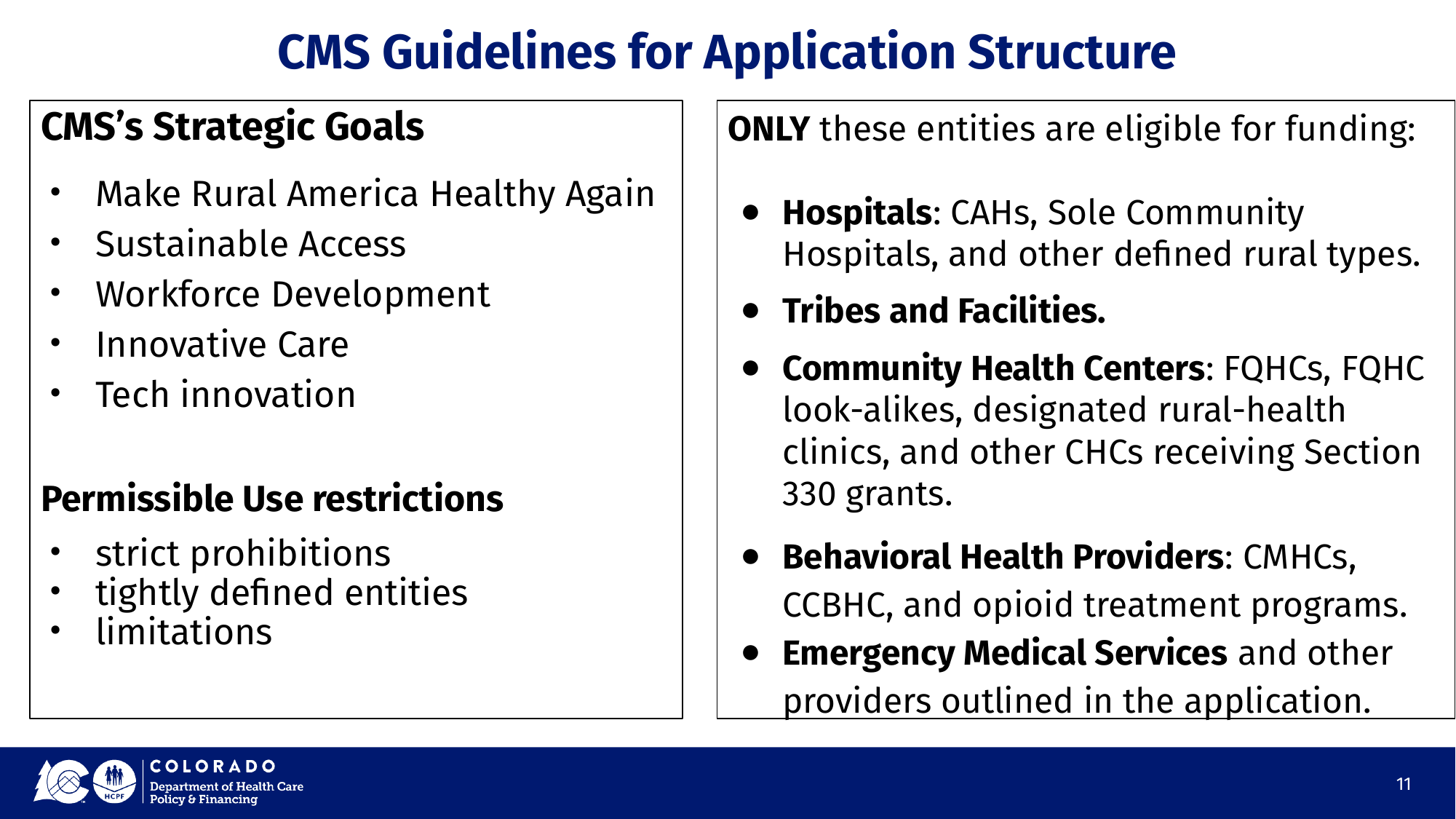

# CMS Guidelines for Application Structure
CMS’s Strategic Goals
Make Rural America Healthy Again
Sustainable Access
Workforce Development
Innovative Care
Tech innovation
Permissible Use restrictions
strict prohibitions
tightly defined entities
limitations

ONLY these entities are eligible for funding:

Hospitals: CAHs, Sole Community Hospitals, and other defined rural types.
Tribes and Facilities.
Community Health Centers: FQHCs, FQHC look-alikes, designated rural-health clinics, and other CHCs receiving Section 330 grants.
Behavioral Health Providers: CMHCs, CCBHC, and opioid treatment programs.
Emergency Medical Services and other providers outlined in the application.

11